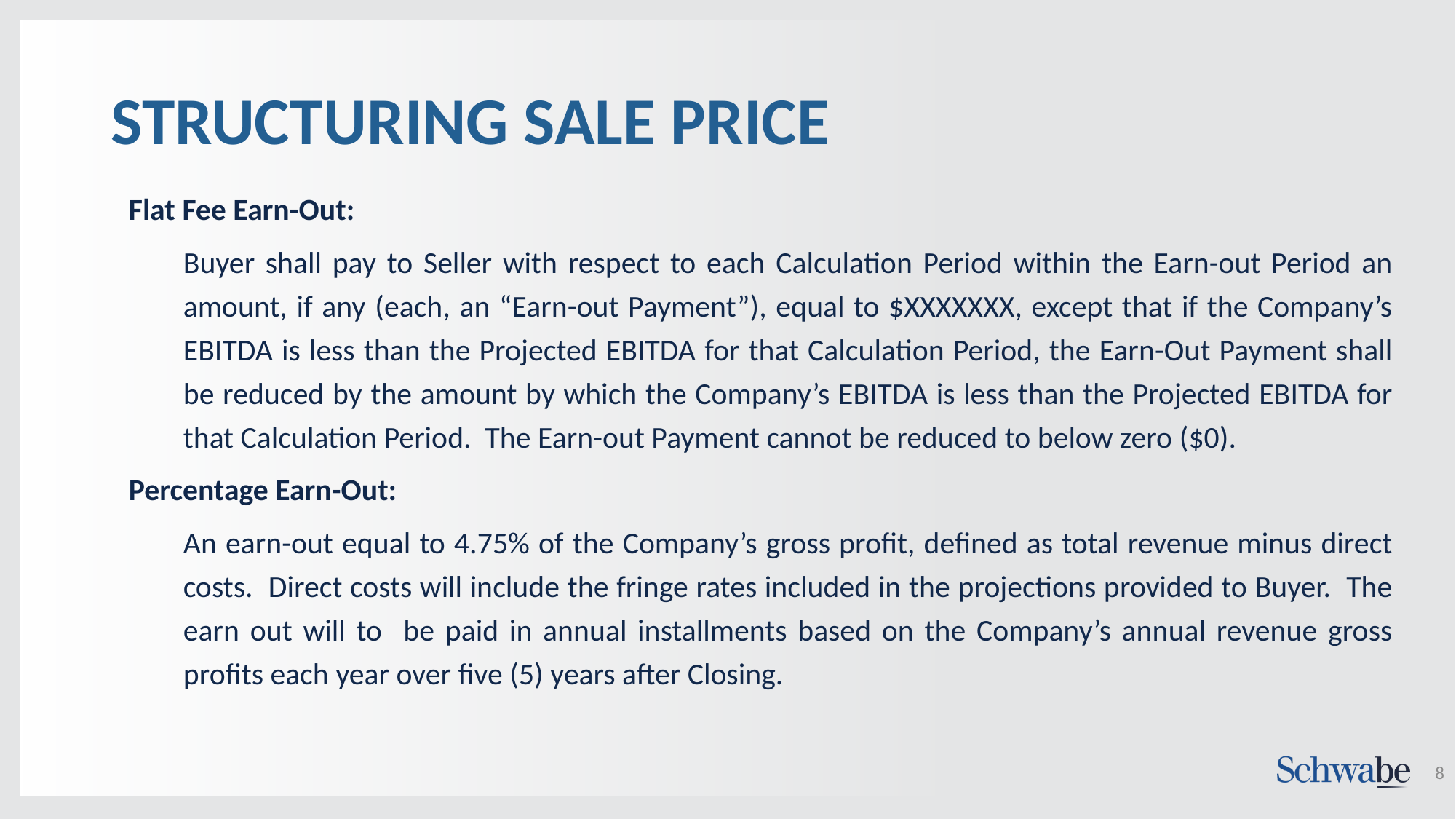

# STRUCTURING SALE PRICE
Flat Fee Earn-Out:
Buyer shall pay to Seller with respect to each Calculation Period within the Earn-out Period an amount, if any (each, an “Earn-out Payment”), equal to $XXXXXXX, except that if the Company’s EBITDA is less than the Projected EBITDA for that Calculation Period, the Earn-Out Payment shall be reduced by the amount by which the Company’s EBITDA is less than the Projected EBITDA for that Calculation Period.  The Earn-out Payment cannot be reduced to below zero ($0).
Percentage Earn-Out:
An earn-out equal to 4.75% of the ‎Company’s gross profit, defined as total revenue minus direct costs.  Direct costs will ‎include the fringe rates included in the projections provided to Buyer.  The earn out will to  ‎be paid in annual installments based on the Company’s annual revenue gross profits each ‎year over five (5) years after Closing. ‎
8